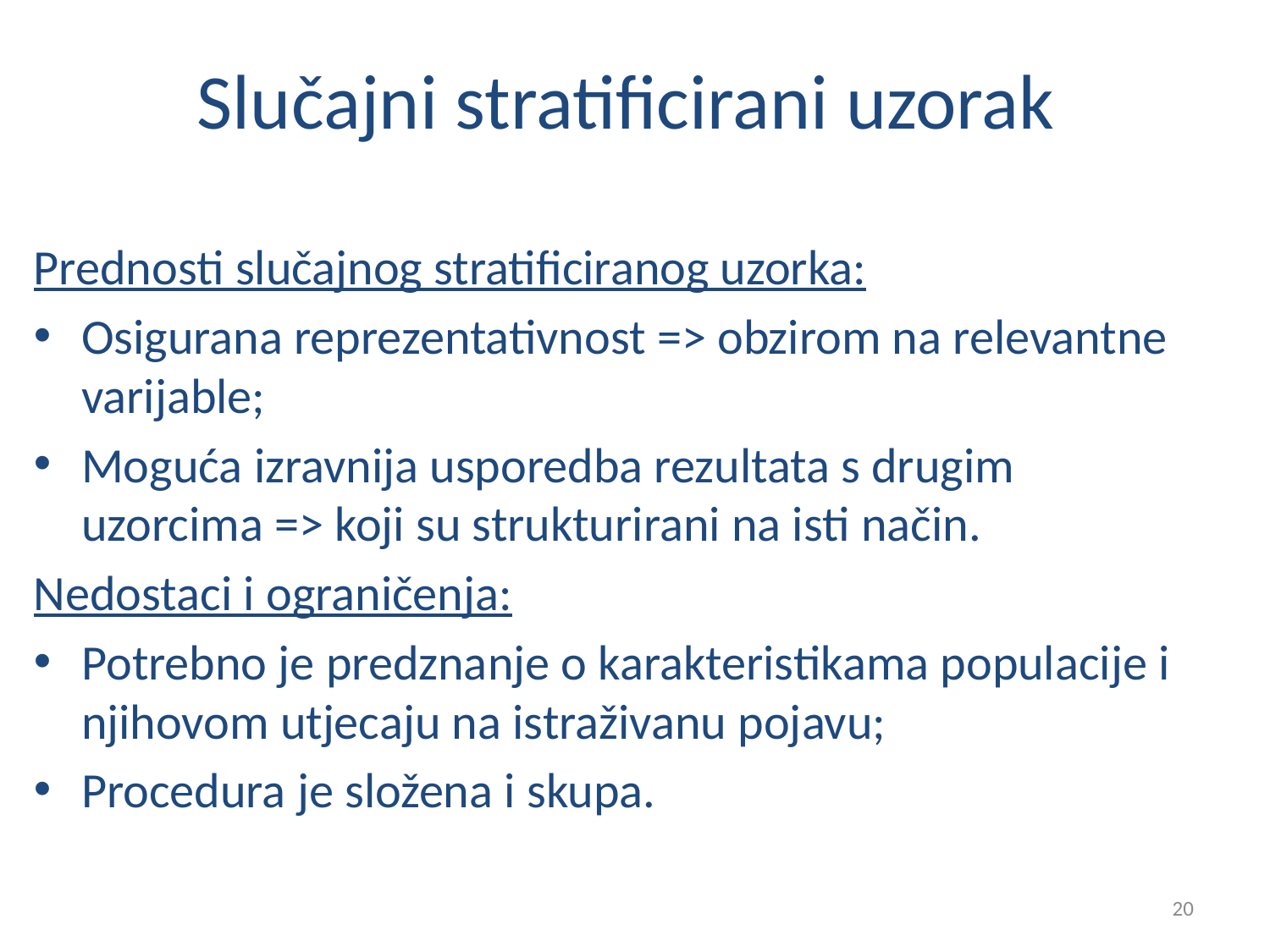

# Slučajni stratificirani uzorak

Prednosti slučajnog stratificiranog uzorka:
Osigurana reprezentativnost => obzirom na relevantne varijable;
Moguća izravnija usporedba rezultata s drugim uzorcima => koji su strukturirani na isti način.
Nedostaci i ograničenja:
Potrebno je predznanje o karakteristikama populacije i njihovom utjecaju na istraživanu pojavu;
Procedura je složena i skupa.

20